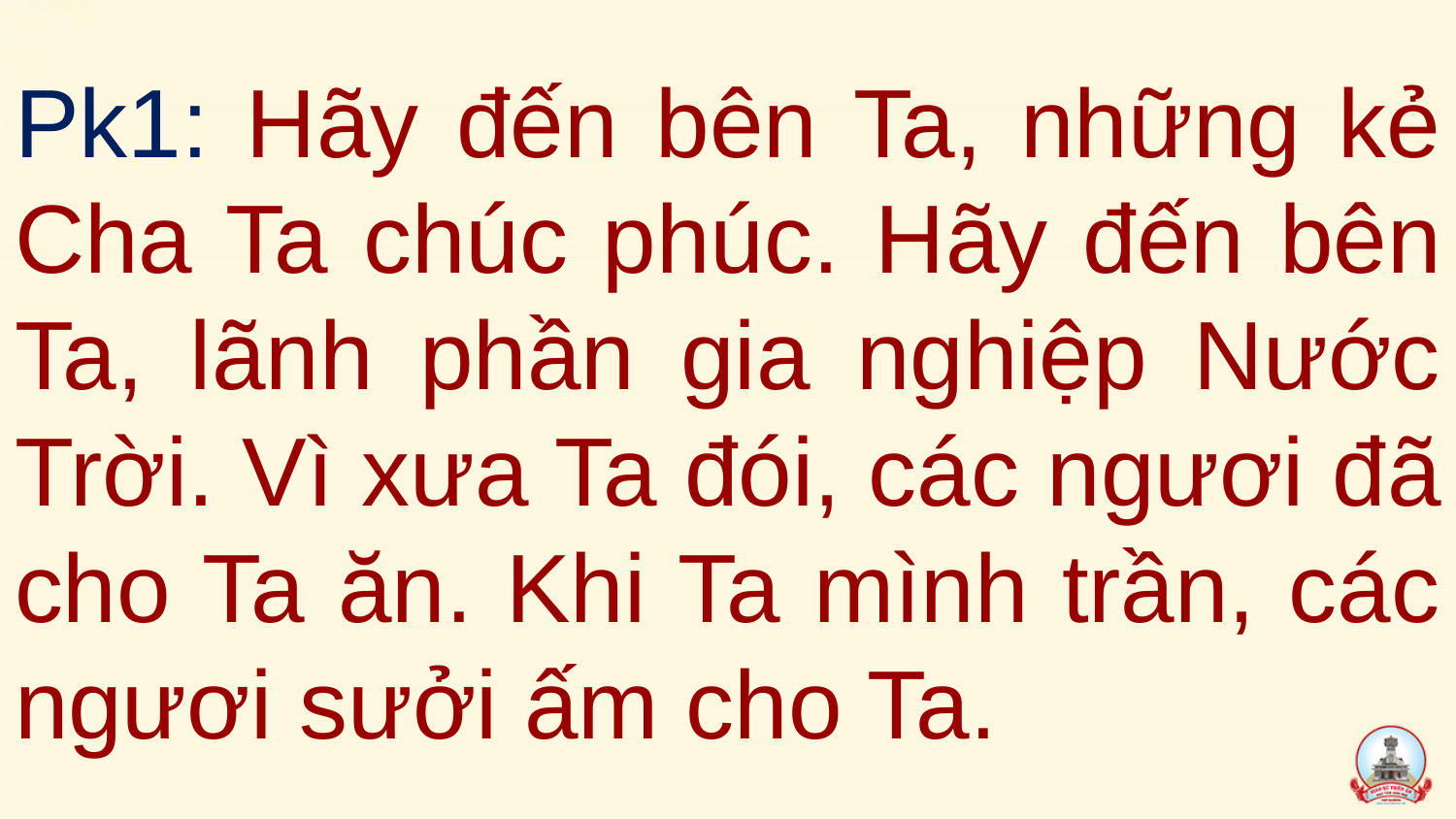

# Pk1: Hãy đến bên Ta, những kẻ Cha Ta chúc phúc. Hãy đến bên Ta, lãnh phần gia nghiệp Nước Trời. Vì xưa Ta đói, các ngươi đã cho Ta ăn. Khi Ta mình trần, các ngươi sưởi ấm cho Ta.